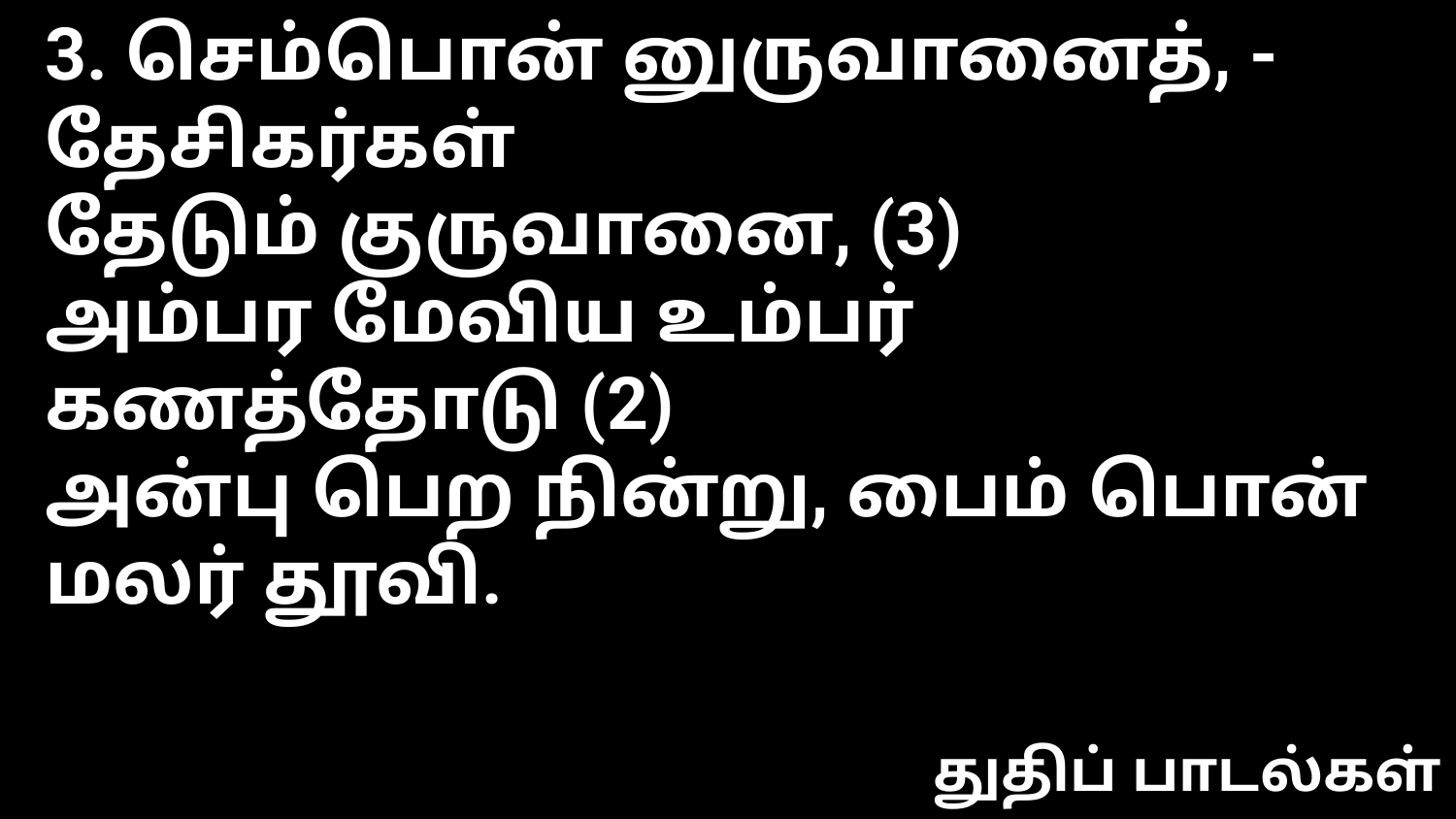

3. செம்பொன் னுருவானைத், - தேசிகர்கள்
தேடும் குருவானை, (3)
அம்பர மேவிய உம்பர் கணத்தோடு (2)
அன்பு பெற நின்று, பைம் பொன் மலர் தூவி.

துதிப் பாடல்கள்